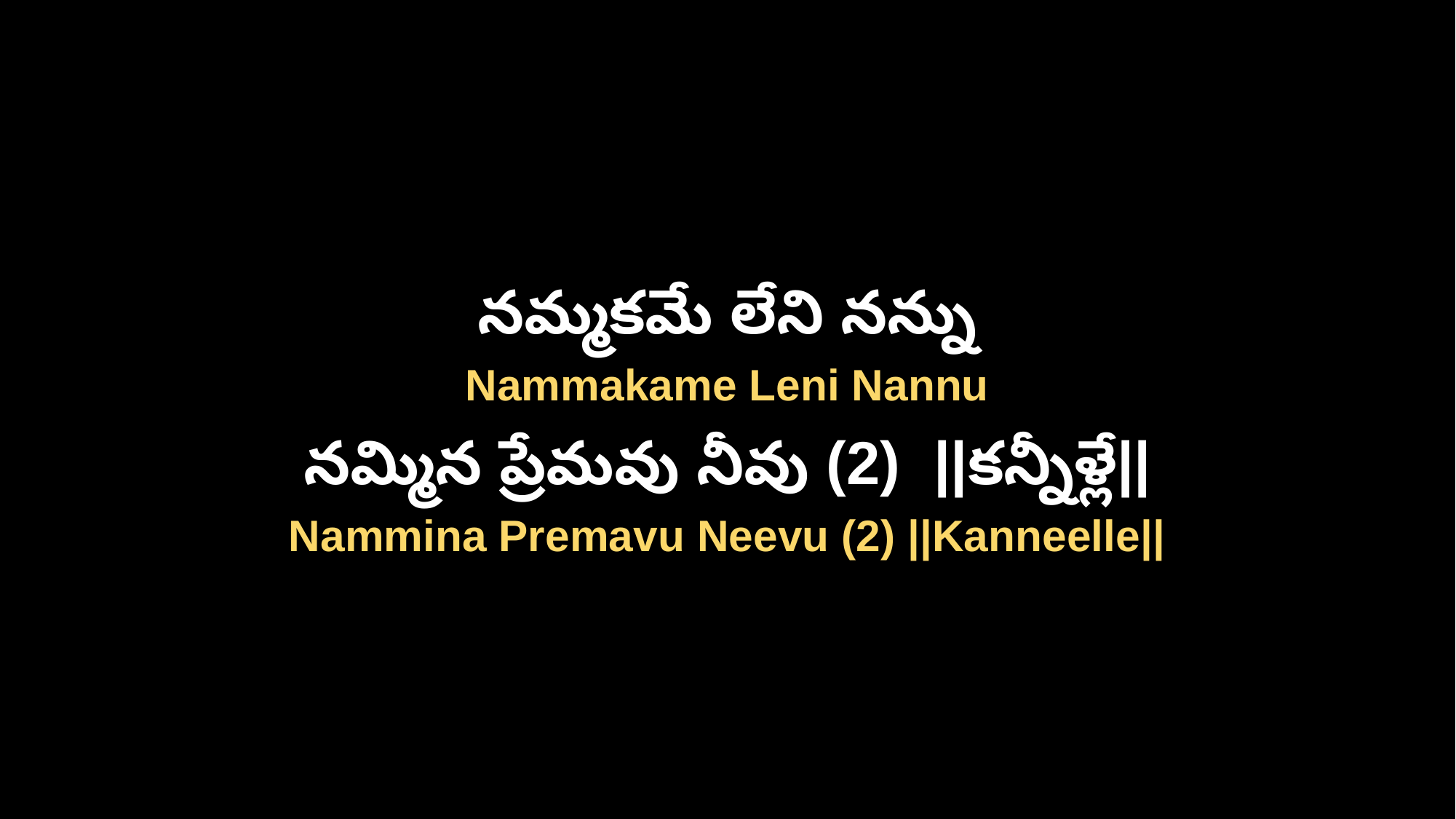

నమ్మకమే లేని నన్ను
Nammakame Leni Nannu
నమ్మిన ప్రేమవు నీవు (2)  ||కన్నీళ్లే||
Nammina Premavu Neevu (2) ||Kanneelle||